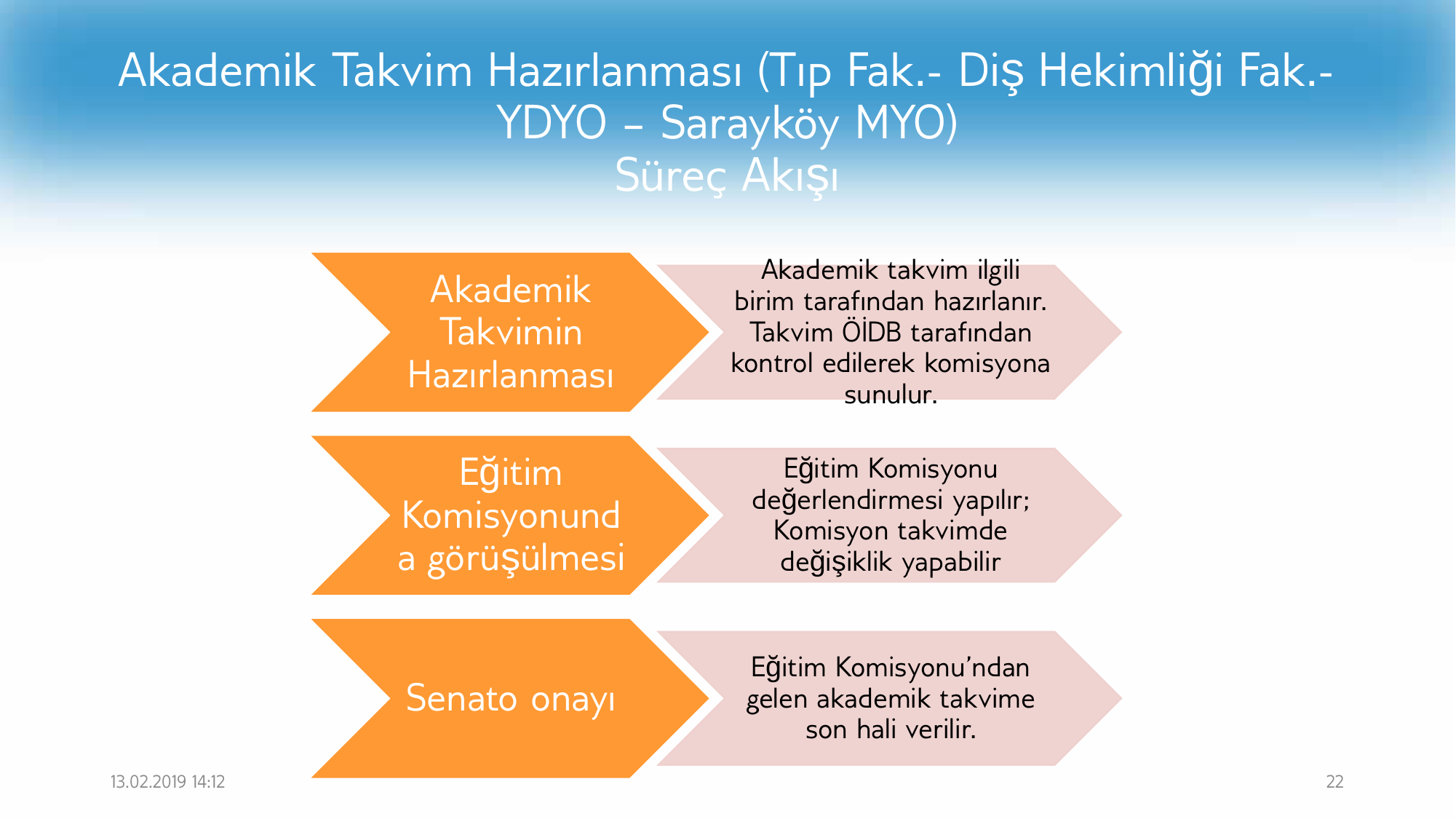

# Akademik Takvim Hazırlanması (Tıp Fak.- Diş Hekimliği Fak.- YDYO – Sarayköy MYO) Süreç Akışı
Akademik Takvimin Hazırlanması
Akademik takvim ilgili birim tarafından hazırlanır. Takvim ÖİDB tarafından kontrol edilerek komisyona sunulur.
Eğitim Komisyonunda görüşülmesi
Eğitim Komisyonu değerlendirmesi yapılır; Komisyon takvimde değişiklik yapabilir
Senato onayı
Eğitim Komisyonu’ndan gelen akademik takvime son hali verilir.
13.02.2019 14:12
22